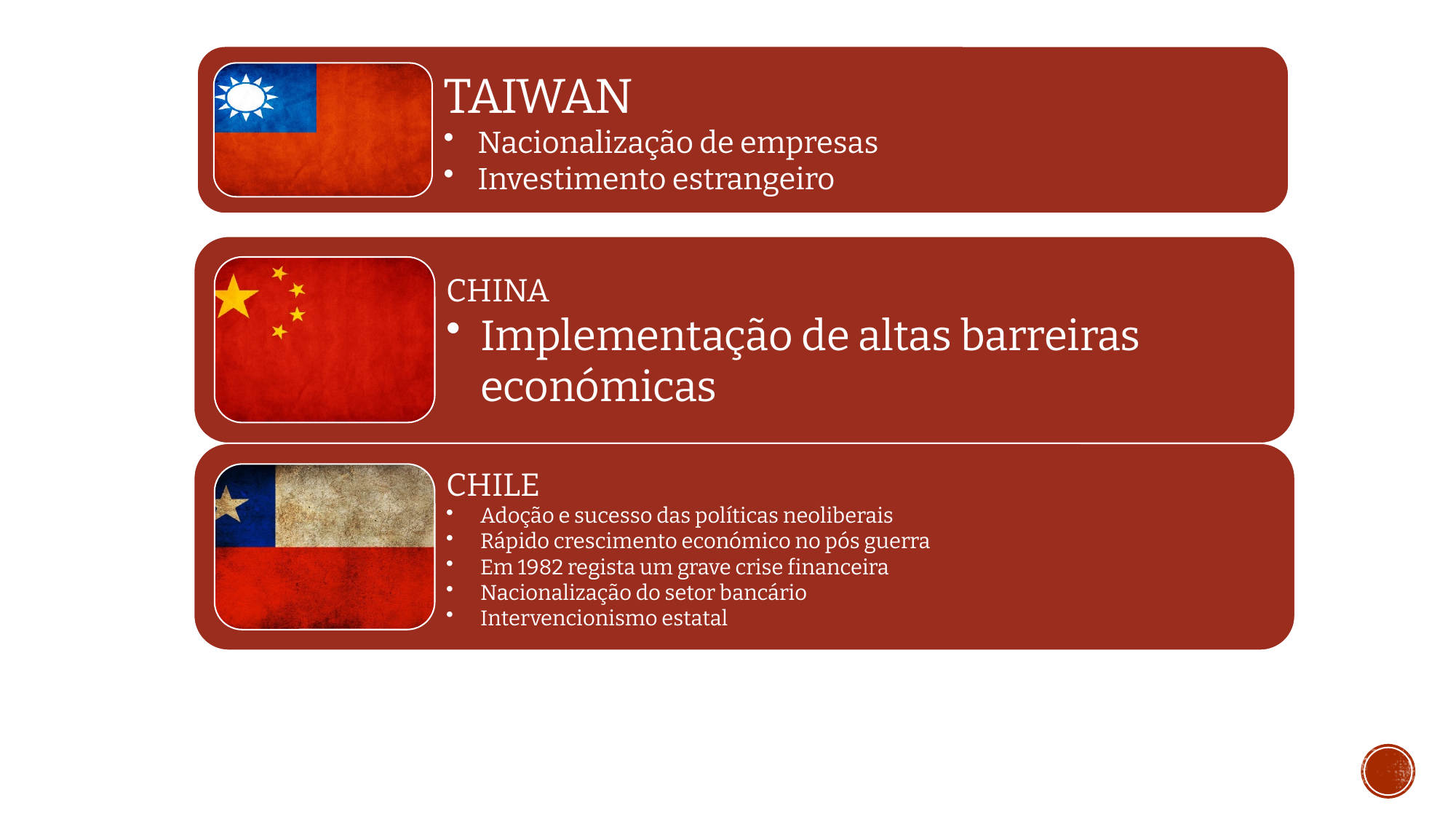

TAIWAN
Nacionalização de empresas
Investimento estrangeiro
CHINA
Implementação de altas barreiras económicas
CHILE
Adoção e sucesso das políticas neoliberais
Em 1982 regista um grave crise financeira
Rápido crescimento económico no pós guerra
Nacionalização do setor bancário
Intervencionismo estatal